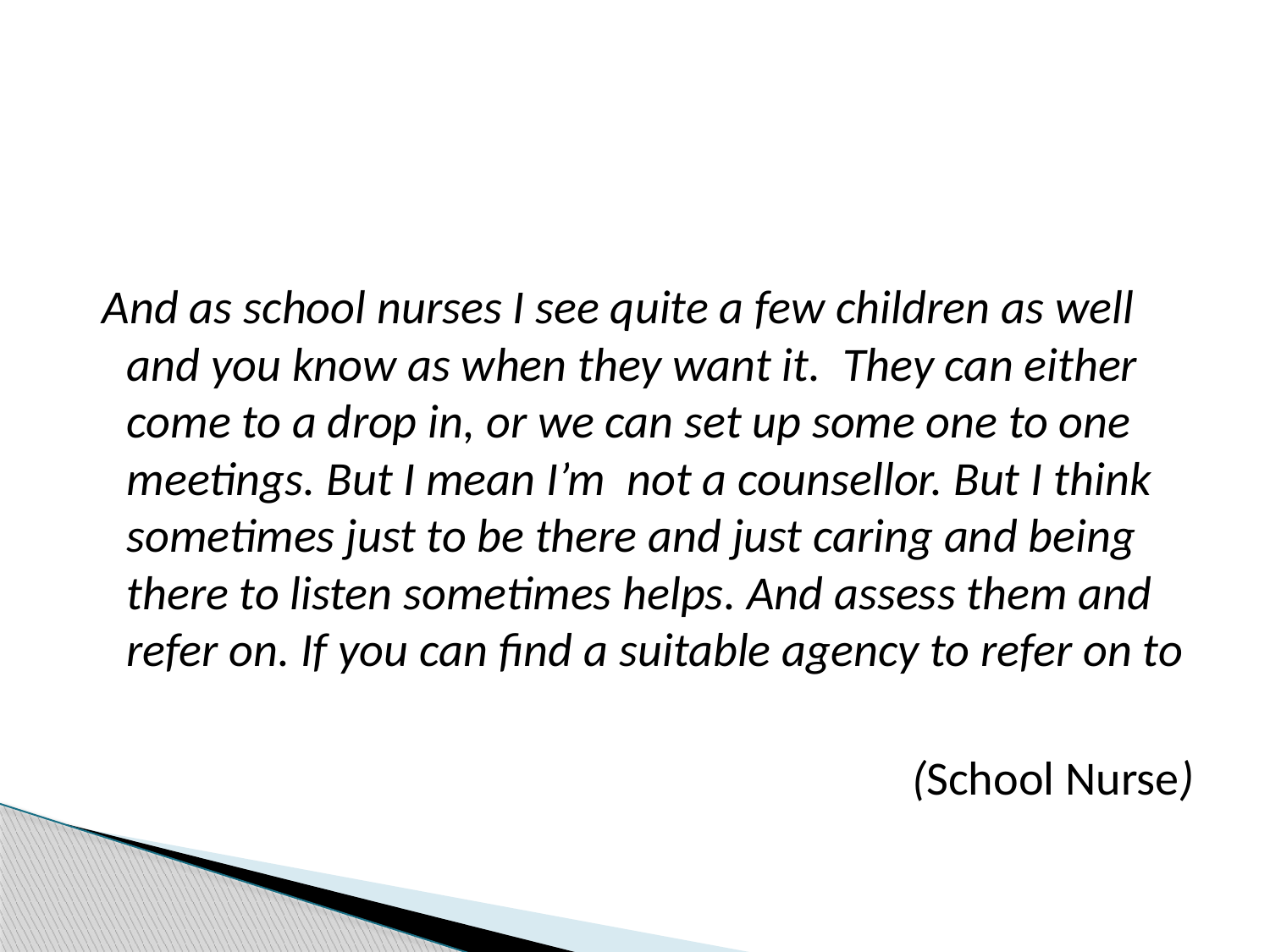

#

 And as school nurses I see quite a few children as well and you know as when they want it.  They can either come to a drop in, or we can set up some one to one meetings. But I mean I’m  not a counsellor. But I think sometimes just to be there and just caring and being there to listen sometimes helps. And assess them and refer on. If you can find a suitable agency to refer on to

(School Nurse)